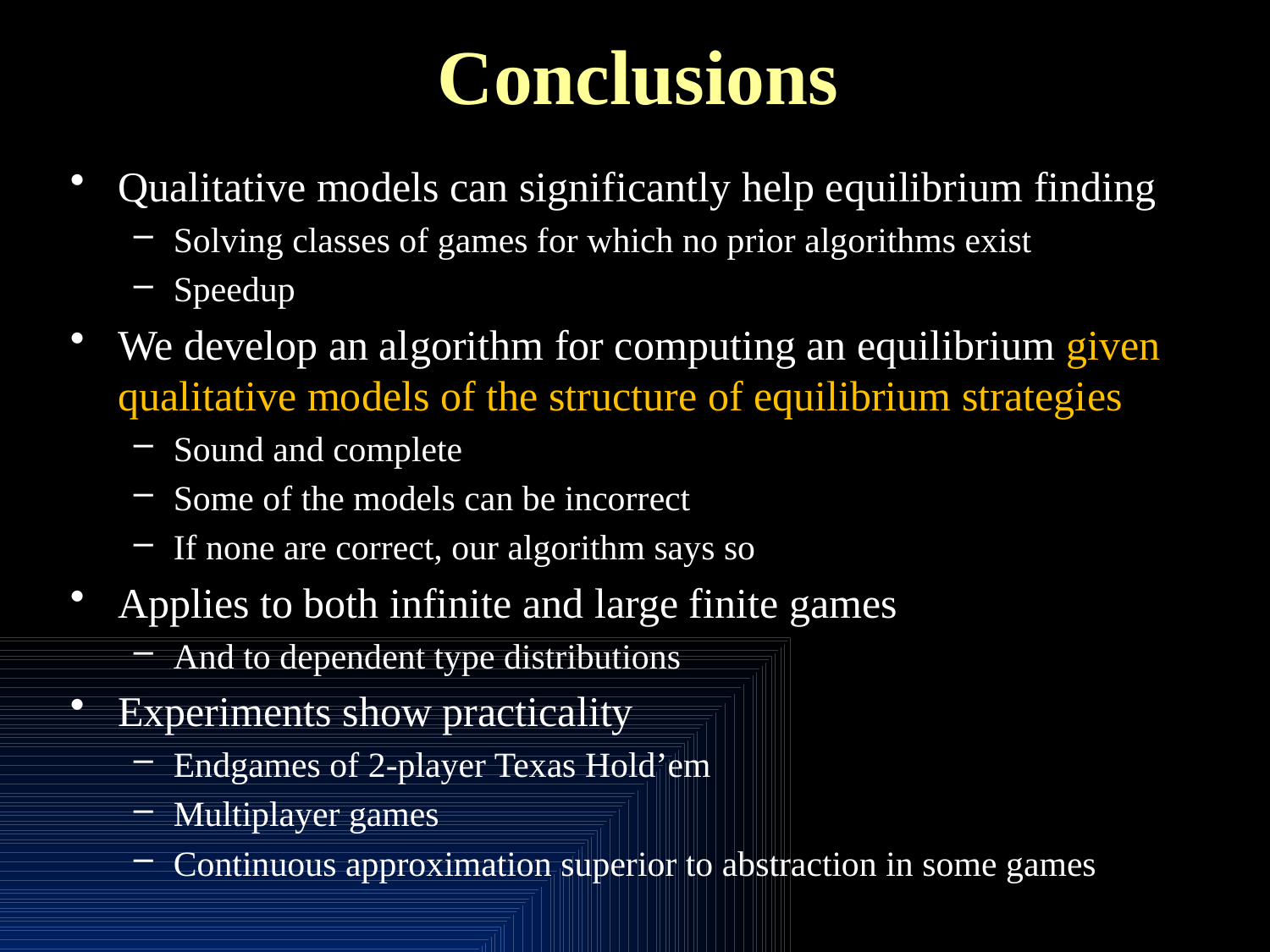

# Conclusions
Qualitative models can significantly help equilibrium finding
Solving classes of games for which no prior algorithms exist
Speedup
We develop an algorithm for computing an equilibrium given qualitative models of the structure of equilibrium strategies
Sound and complete
Some of the models can be incorrect
If none are correct, our algorithm says so
Applies to both infinite and large finite games
And to dependent type distributions
Experiments show practicality
Endgames of 2-player Texas Hold’em
Multiplayer games
Continuous approximation superior to abstraction in some games